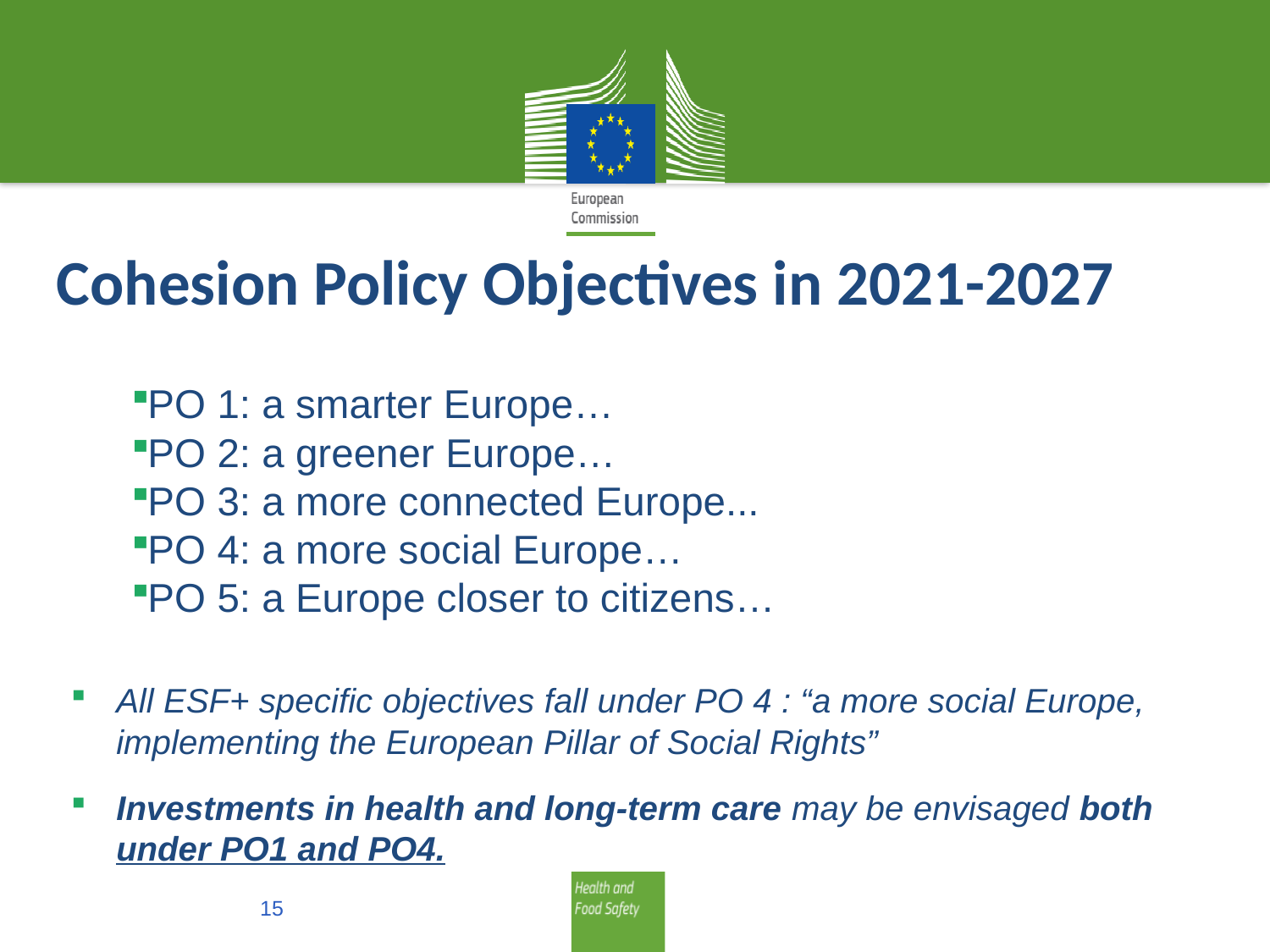

Cohesion Policy Objectives in 2021-2027
PO 1: a smarter Europe…
PO 2: a greener Europe…
PO 3: a more connected Europe...
PO 4: a more social Europe…
PO 5: a Europe closer to citizens…

All ESF+ specific objectives fall under PO 4 : “a more social Europe, implementing the European Pillar of Social Rights”
Investments in health and long-term care may be envisaged both under PO1 and PO4.
15